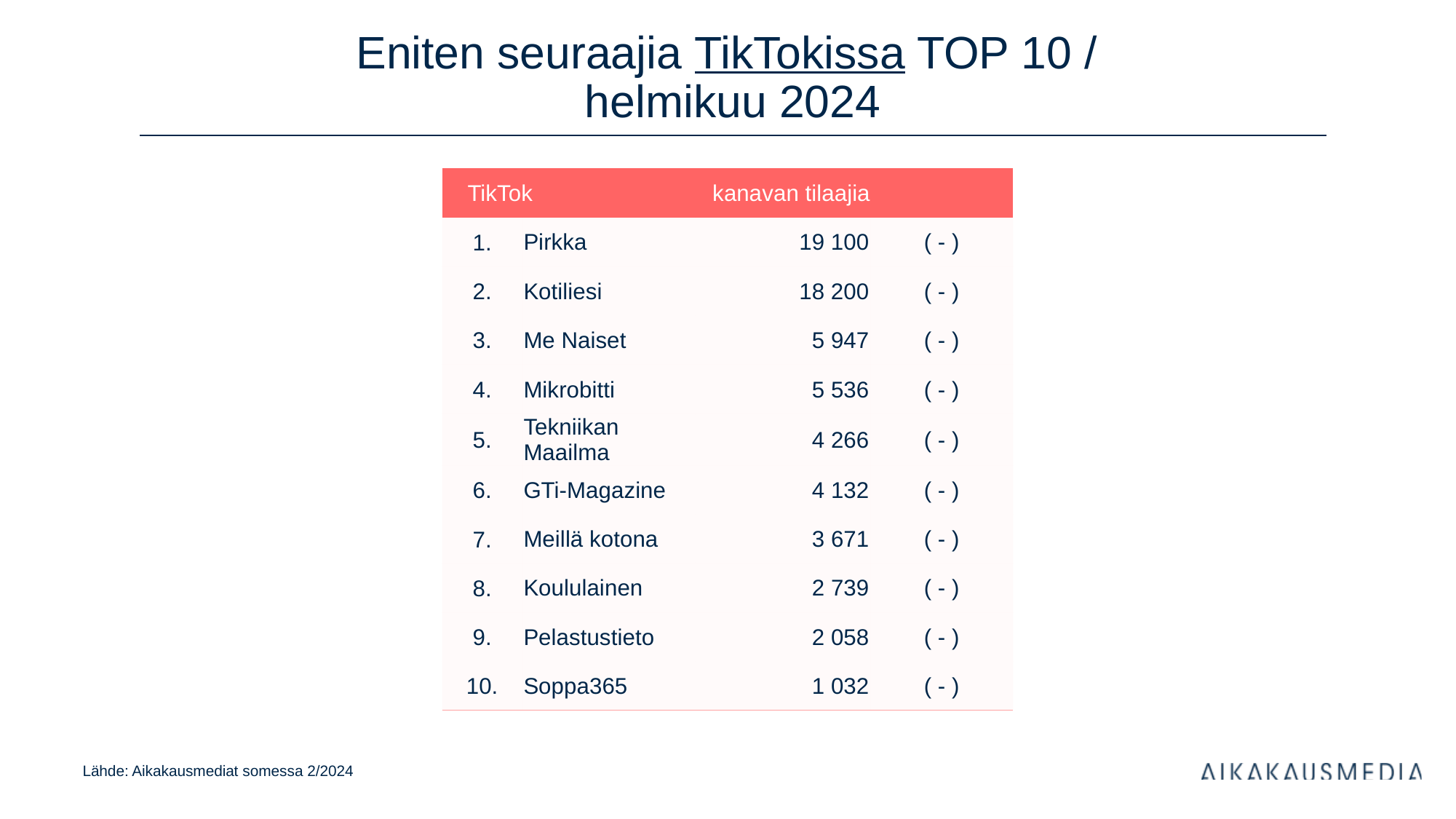

# Eniten seuraajia TikTokissa TOP 10 / helmikuu 2024
| TikTok |  | kanavan tilaajia |  |
| --- | --- | --- | --- |
| 1. | Pirkka | 19 100 | ( - ) |
| 2. | Kotiliesi | 18 200 | ( - ) |
| 3. | Me Naiset | 5 947 | ( - ) |
| 4. | Mikrobitti | 5 536 | ( - ) |
| 5. | Tekniikan Maailma | 4 266 | ( - ) |
| 6. | GTi-Magazine | 4 132 | ( - ) |
| 7. | Meillä kotona | 3 671 | ( - ) |
| 8. | Koululainen | 2 739 | ( - ) |
| 9. | Pelastustieto | 2 058 | ( - ) |
| 10. | Soppa365 | 1 032 | ( - ) |